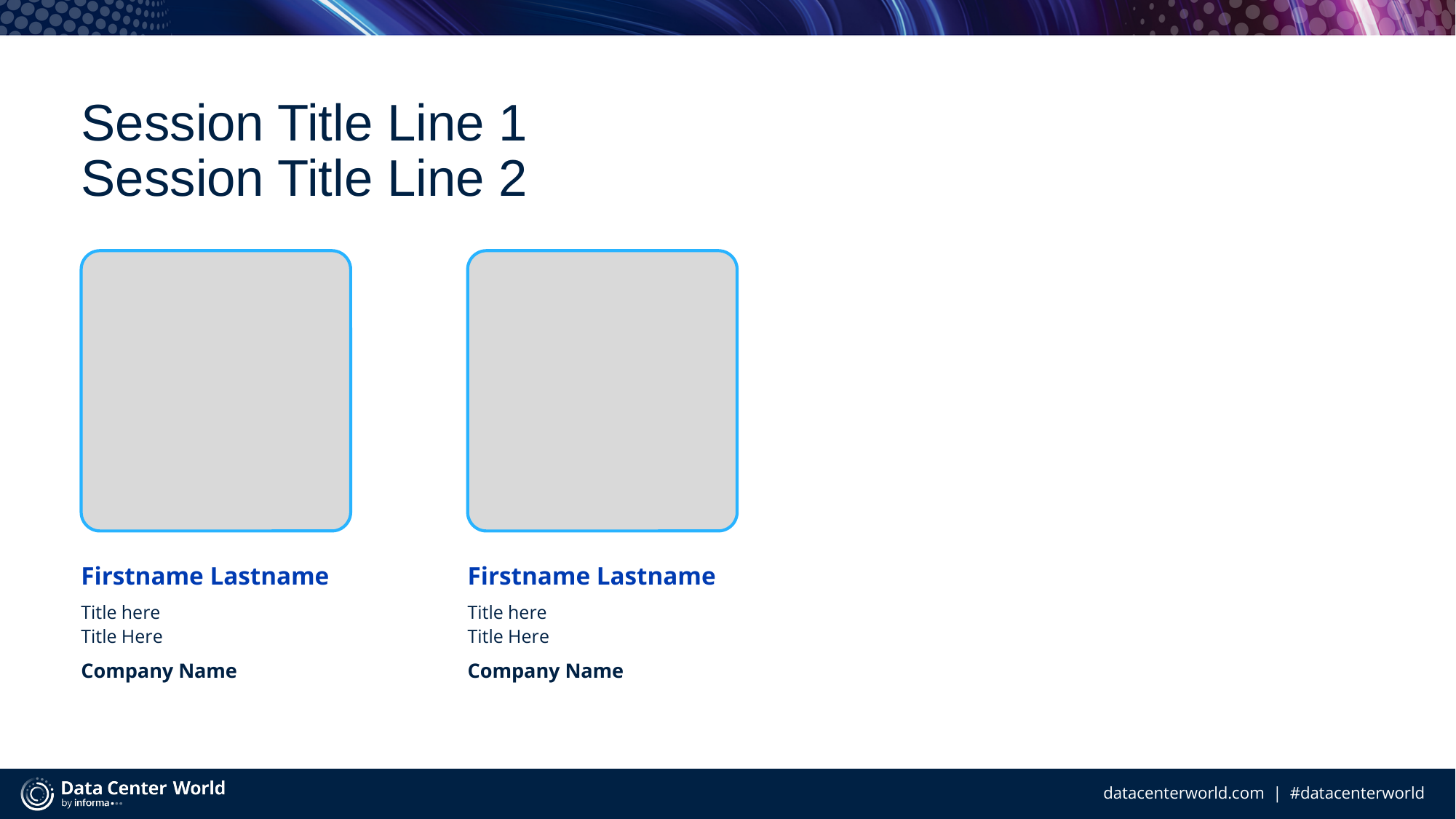

# Session Title Line 1 Session Title Line 2

Firstname Lastname
Title here
Title Here
Company Name
Firstname Lastname
Title here
Title Here
Company Name
datacenterworld.com  |  #datacenterworld